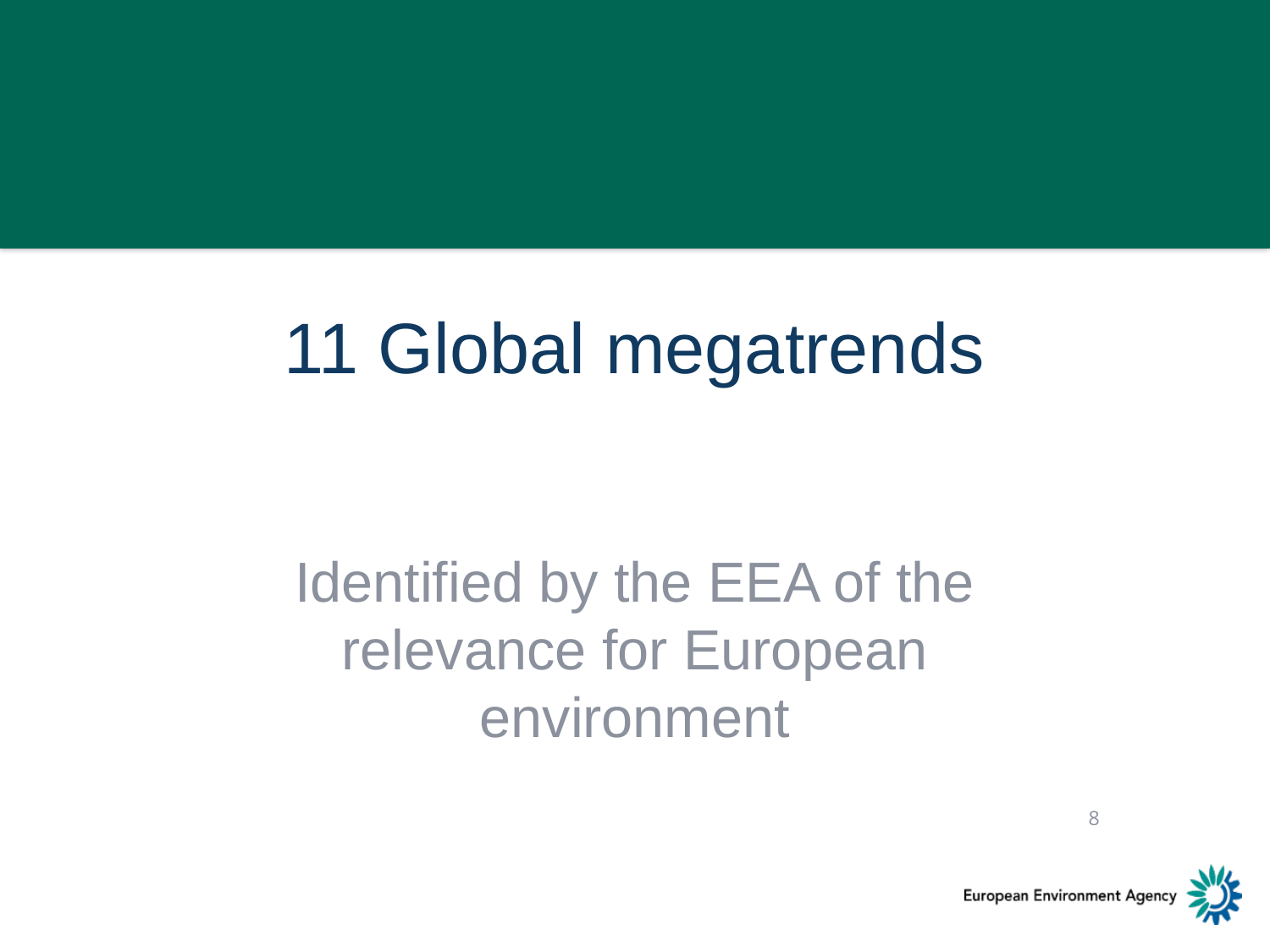

# 11 Global megatrends
Identified by the EEA of the relevance for European environment